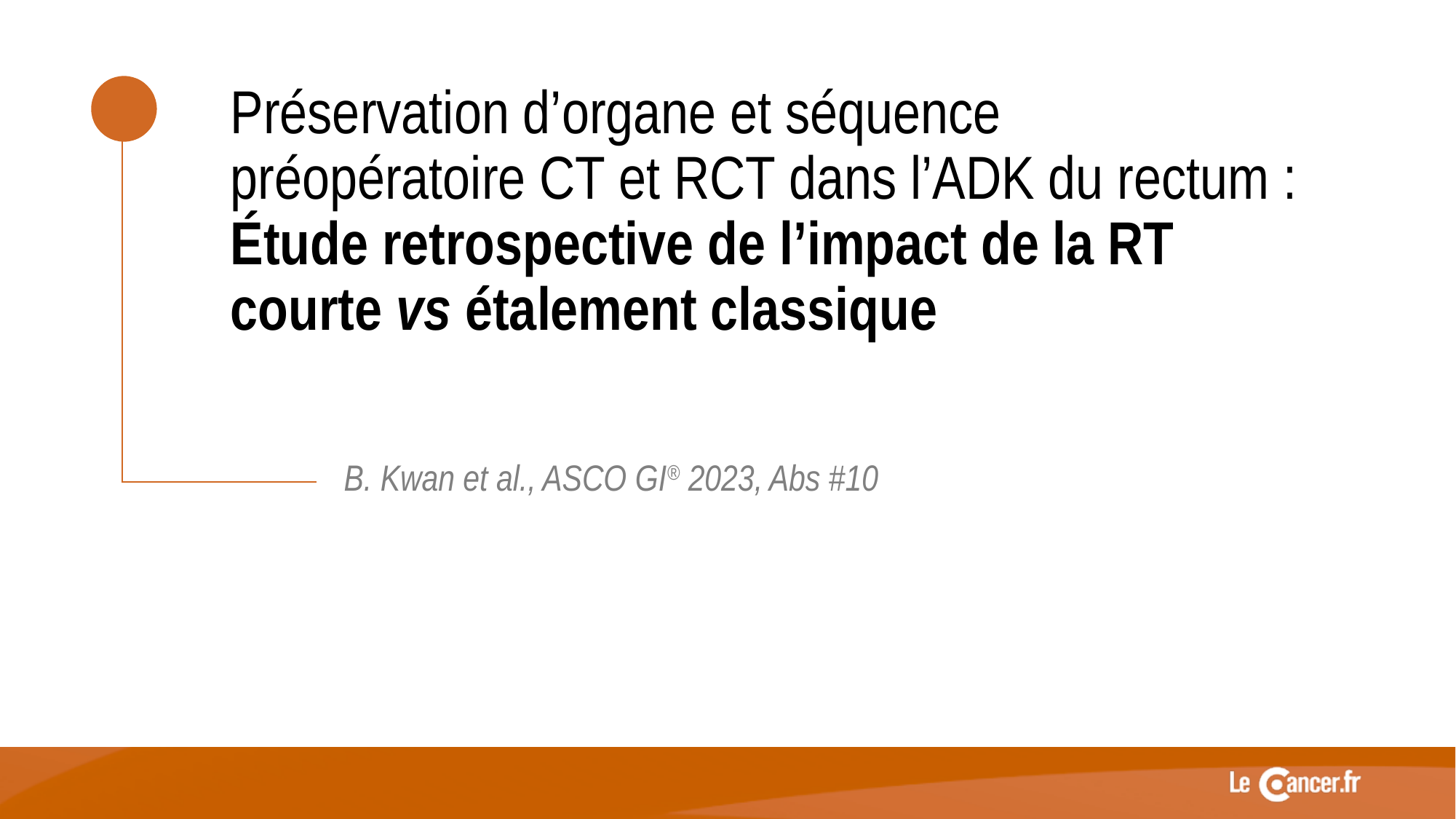

Préservation d’organe et séquence
préopératoire CT et RCT dans l’ADK du rectum :
Étude retrospective de l’impact de la RT
courte vs étalement classique

B. Kwan et al., ASCO GI® 2023, Abs #10